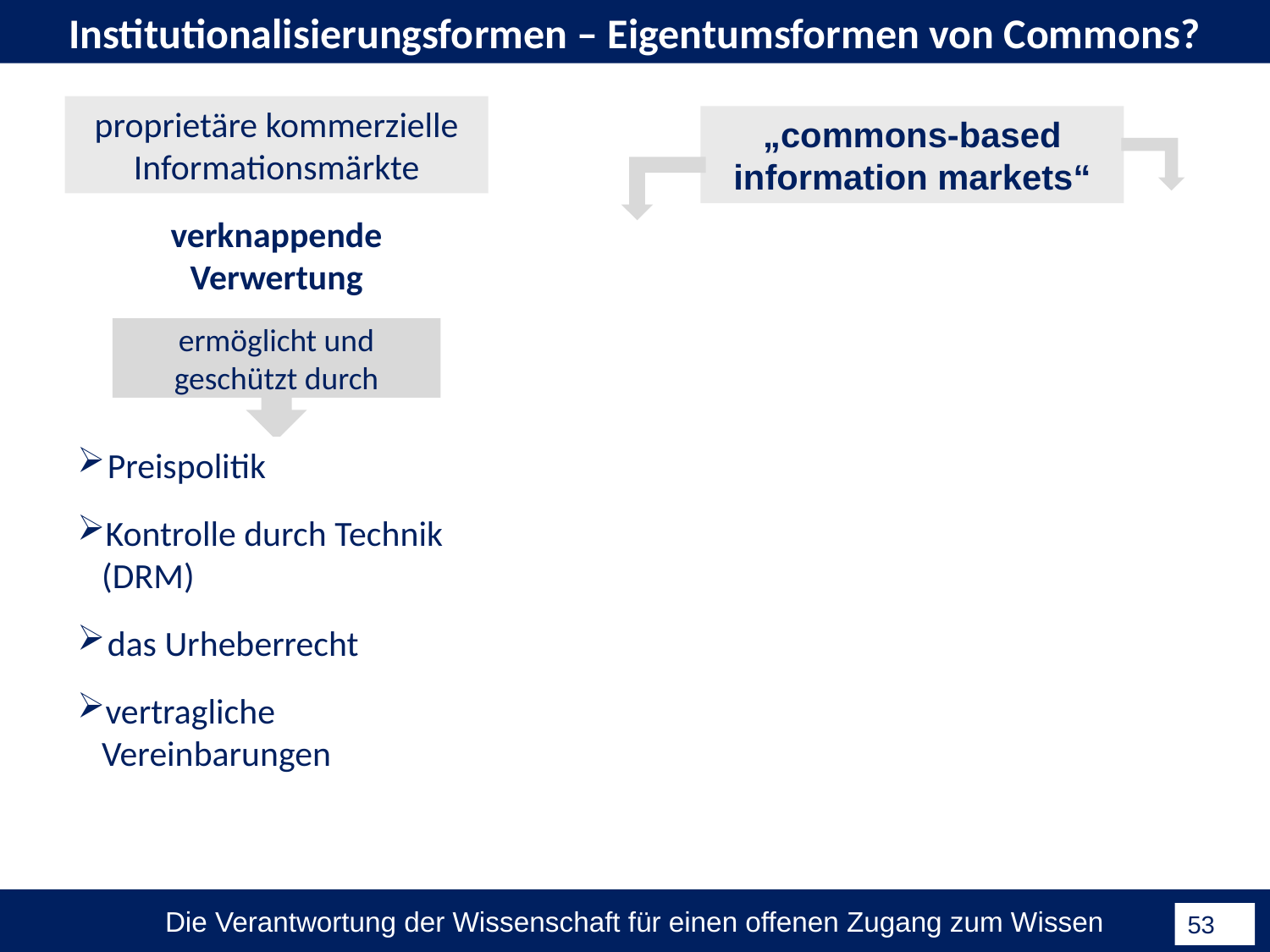

Institutionalisierungsformen – Eigentumsformen von Commons?
proprietäre kommerzielle Informationsmärkte
„commons-based information markets“

verknappende Verwertung
ermöglicht und geschützt durch
Preispolitik
Kontrolle durch Technik (DRM)
das Urheberrecht
vertragliche Vereinbarungen